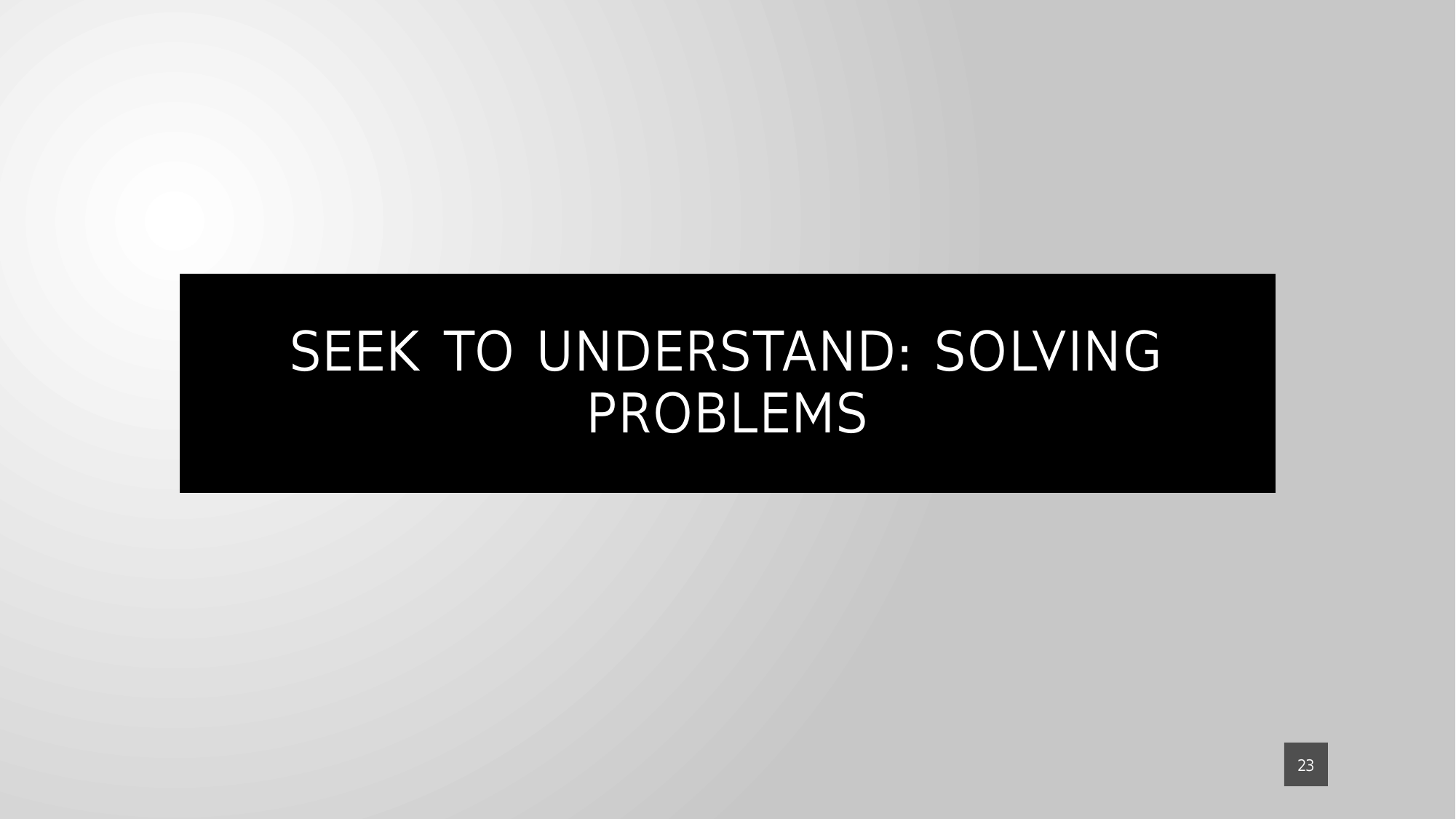

# Seek to understand: Solving problems
23